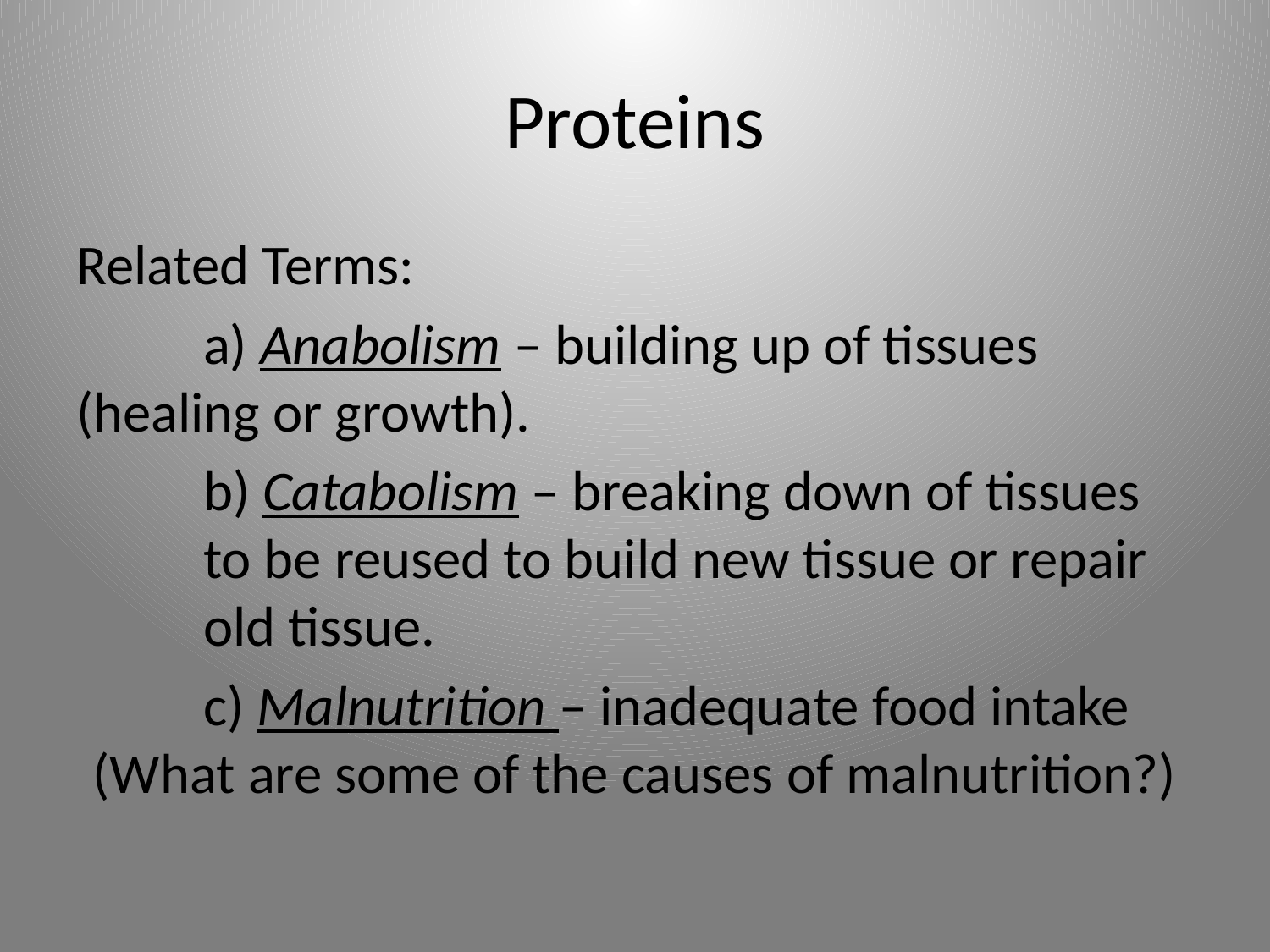

# Proteins
Related Terms:
	a) Anabolism – building up of tissues 	(healing or growth).
	b) Catabolism – breaking down of tissues 	to be reused to build new tissue or repair 	old tissue.
     c) Malnutrition – inadequate food intake (What are some of the causes of malnutrition?)